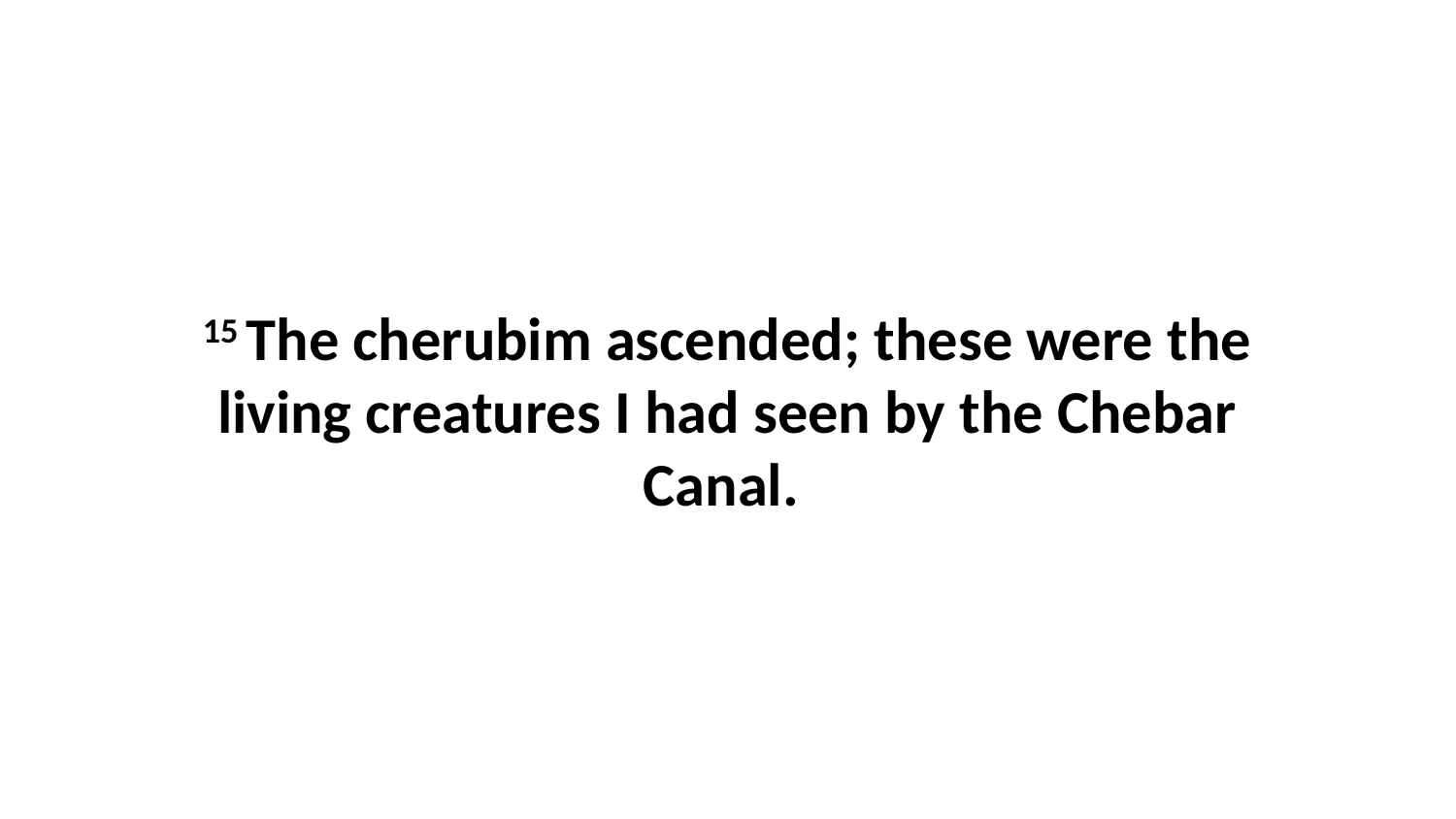

15 The cherubim ascended; these were the living creatures I had seen by the Chebar Canal.